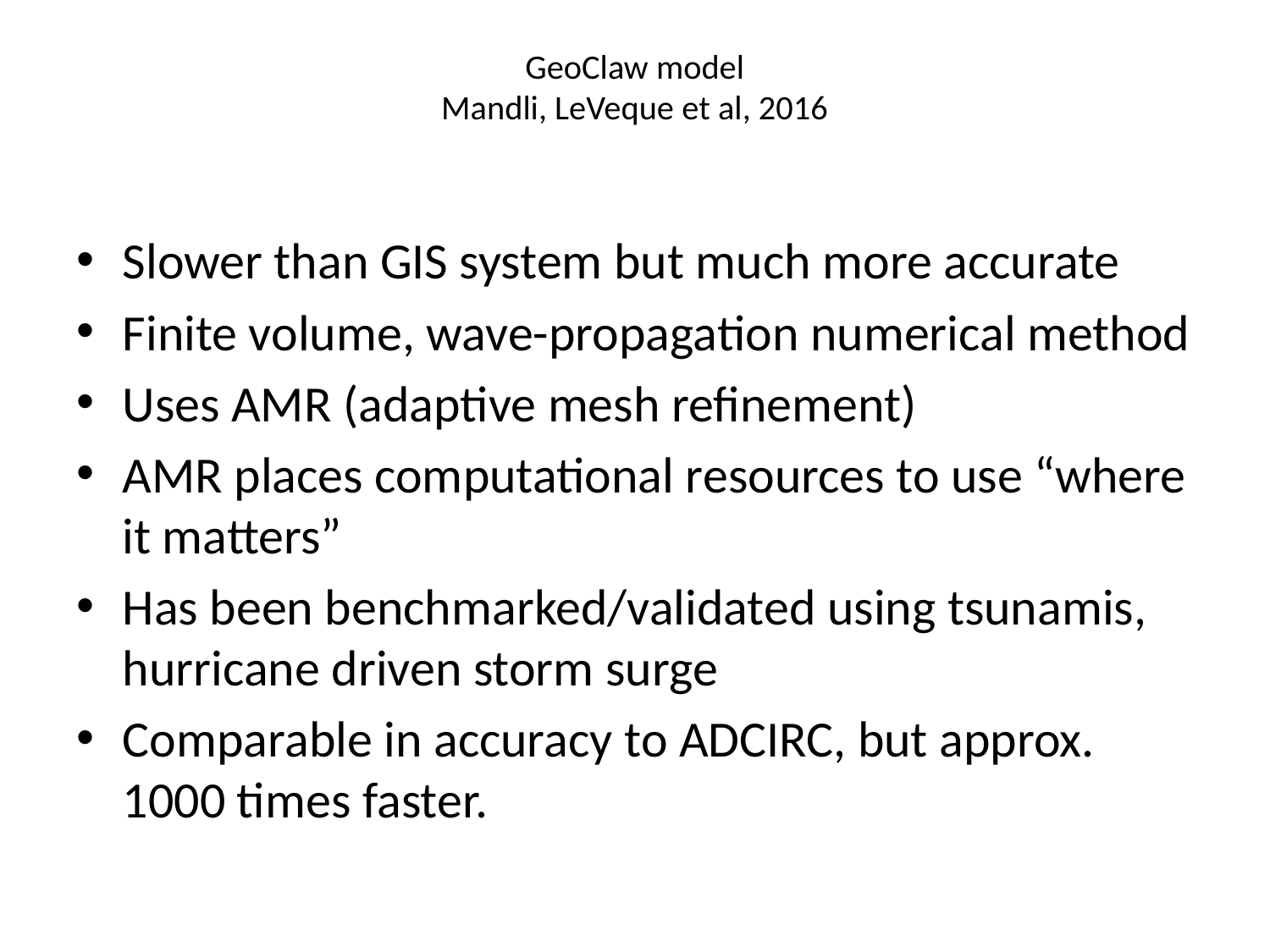

# GeoClaw model Mandli, LeVeque et al, 2016
Slower than GIS system but much more accurate
Finite volume, wave-propagation numerical method
Uses AMR (adaptive mesh refinement)
AMR places computational resources to use “where it matters”
Has been benchmarked/validated using tsunamis, hurricane driven storm surge
Comparable in accuracy to ADCIRC, but approx. 1000 times faster.